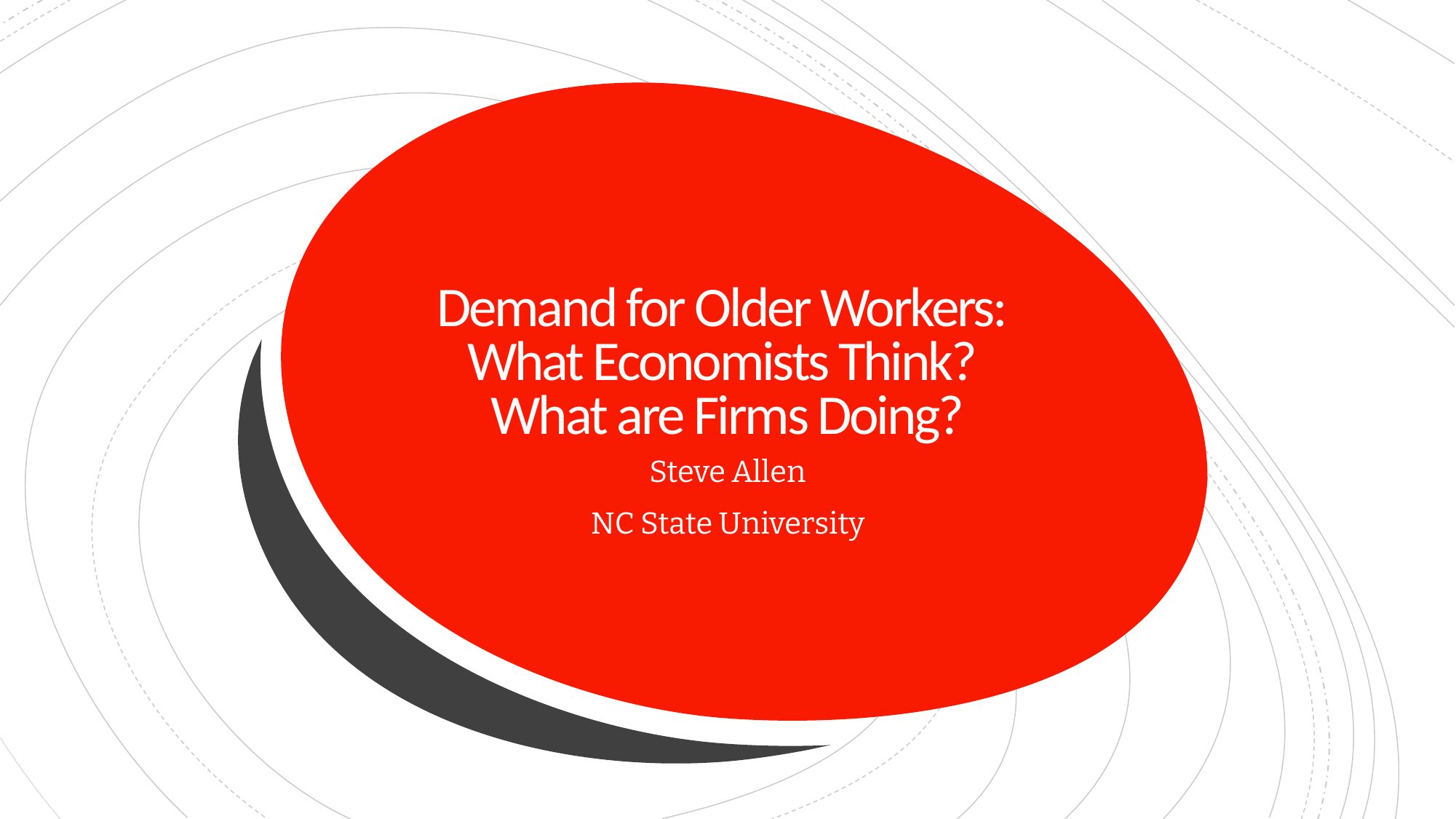

# Demand for Older Workers: What Economists Think? What are Firms Doing?

Steve Allen
NC State University